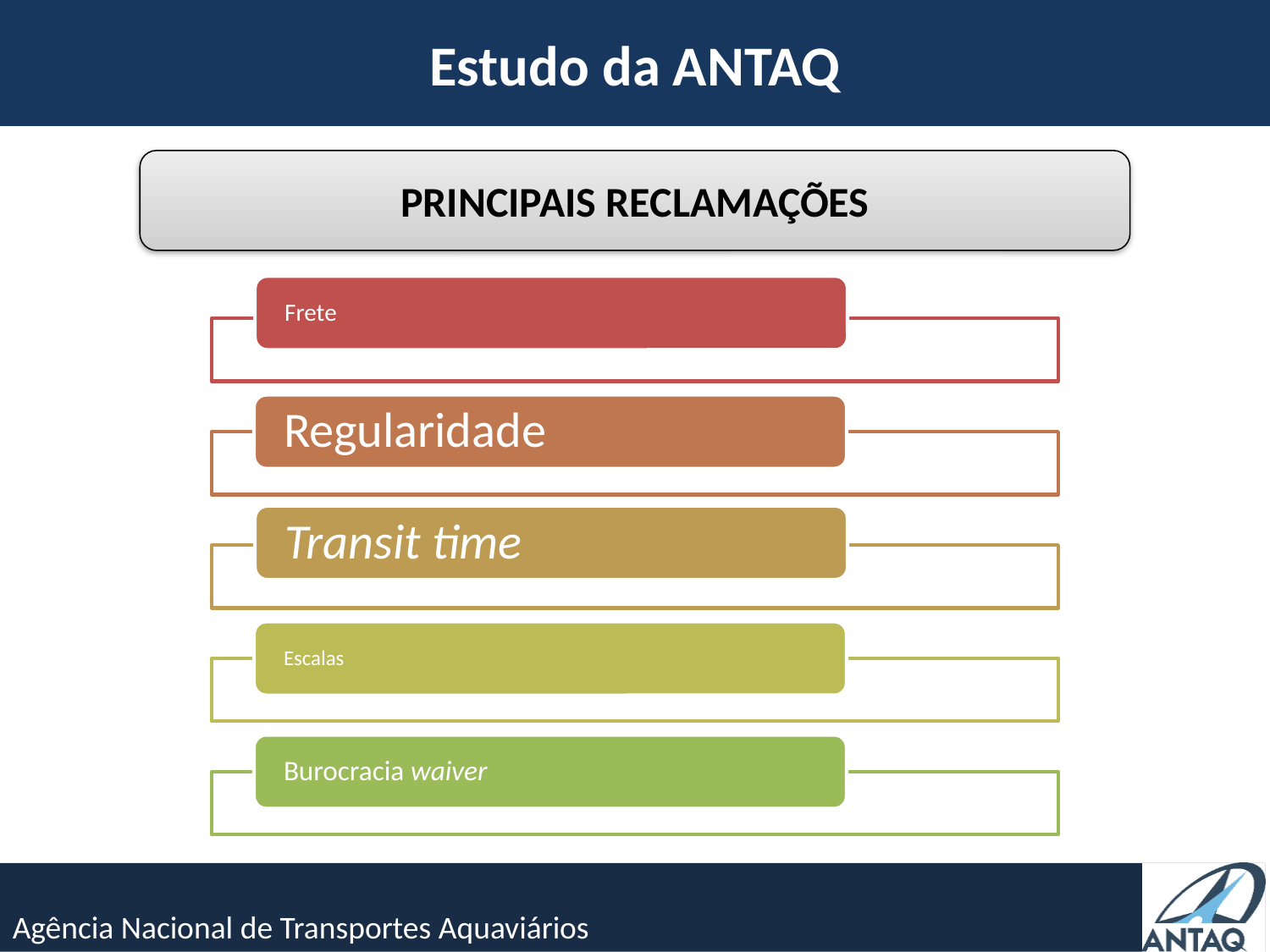

Estudo da ANTAQ
PRINCIPAIS RECLAMAÇÕES
Frete
Regularidade
Transit time
Escalas
Burocracia waiver